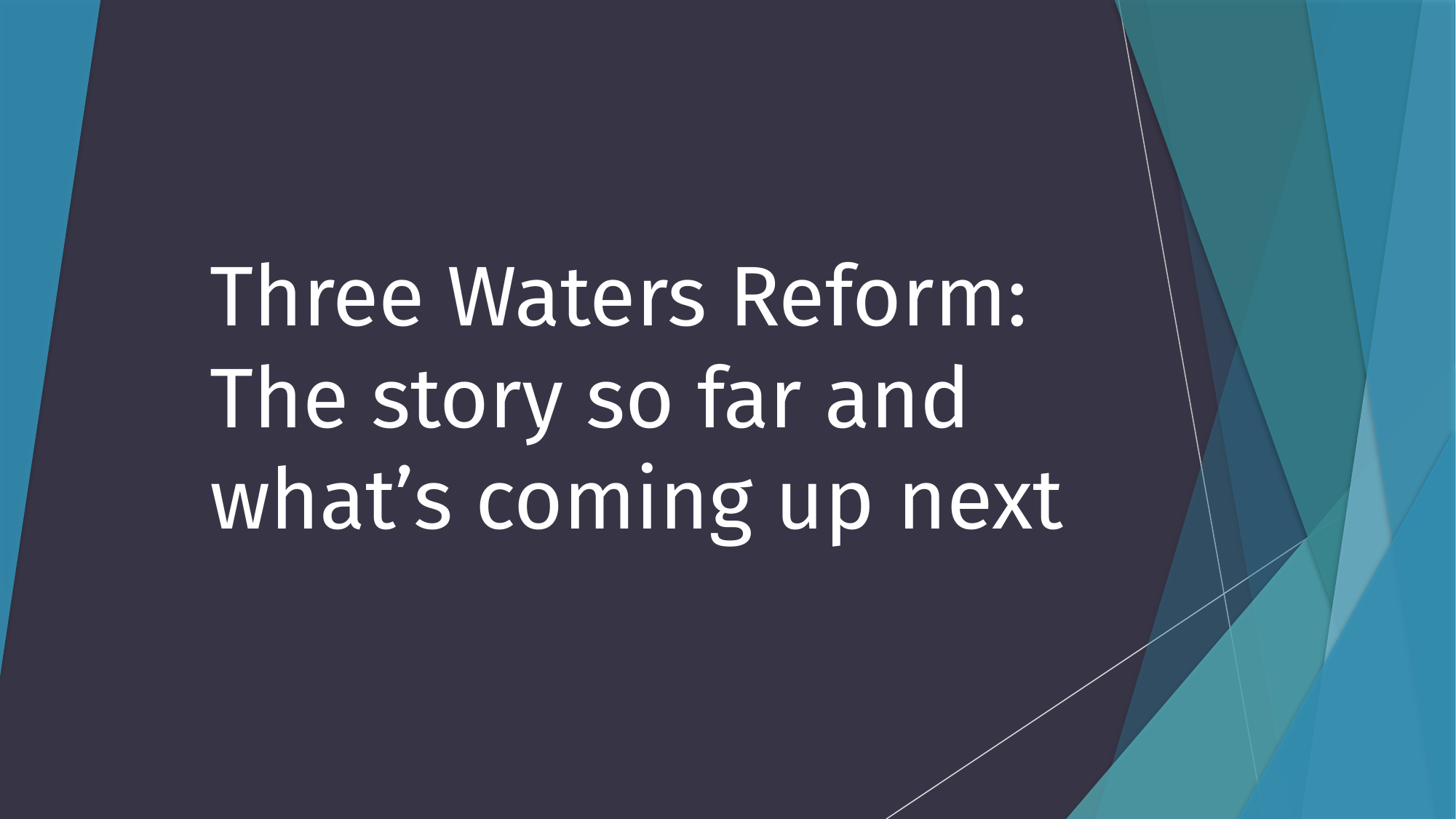

# Three Waters Reform: The story so far and what’s coming up next